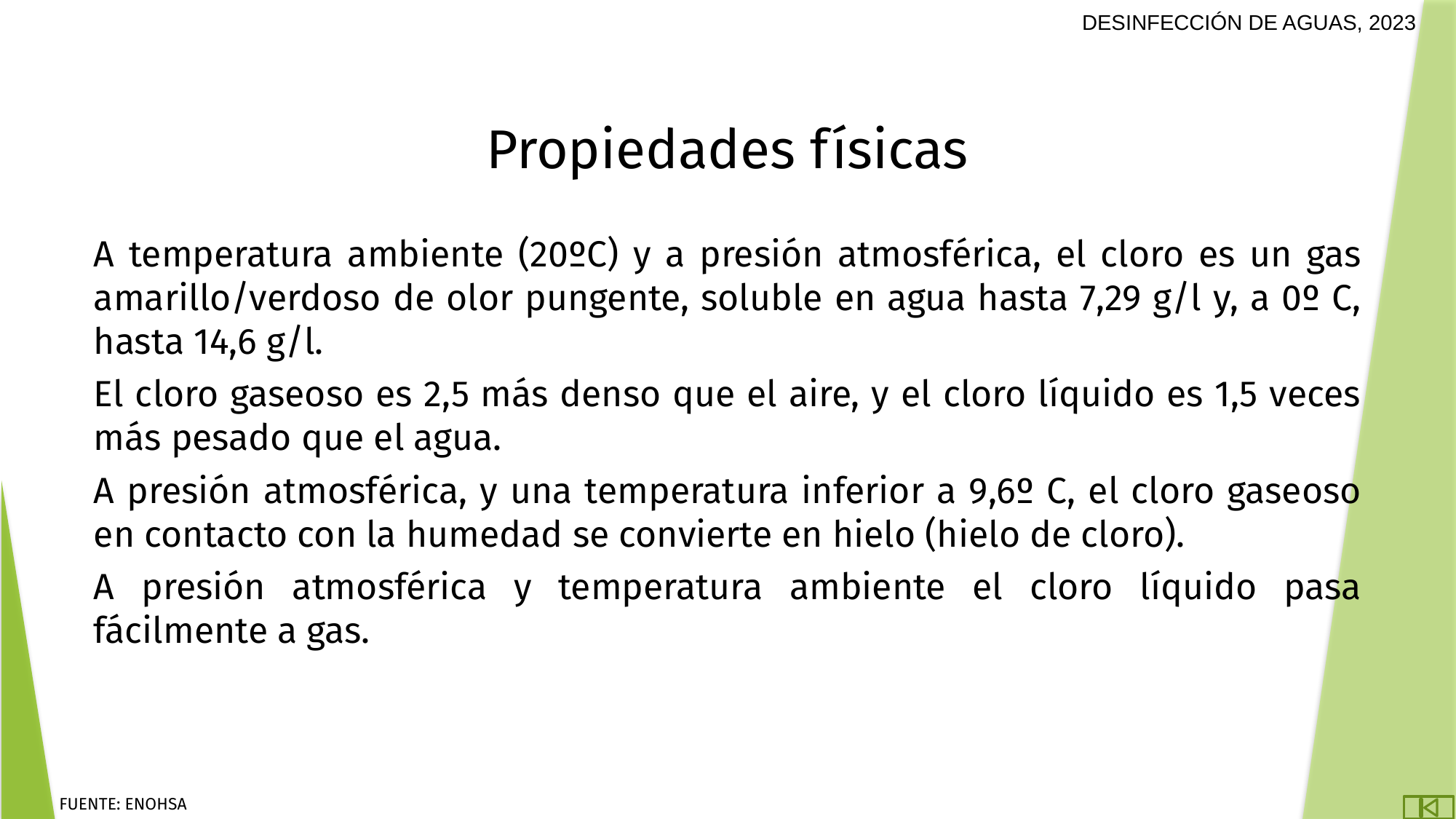

Propiedades físicas

A temperatura ambiente (20ºC) y a presión atmosférica, el cloro es un gas amarillo/verdoso de olor pungente, soluble en agua hasta 7,29 g/l y, a 0º C, hasta 14,6 g/l.
El cloro gaseoso es 2,5 más denso que el aire, y el cloro líquido es 1,5 veces más pesado que el agua.
A presión atmosférica, y una temperatura inferior a 9,6º C, el cloro gaseoso en contacto con la humedad se convierte en hielo (hielo de cloro).
A presión atmosférica y temperatura ambiente el cloro líquido pasa fácilmente a gas.
FUENTE: ENOHSA